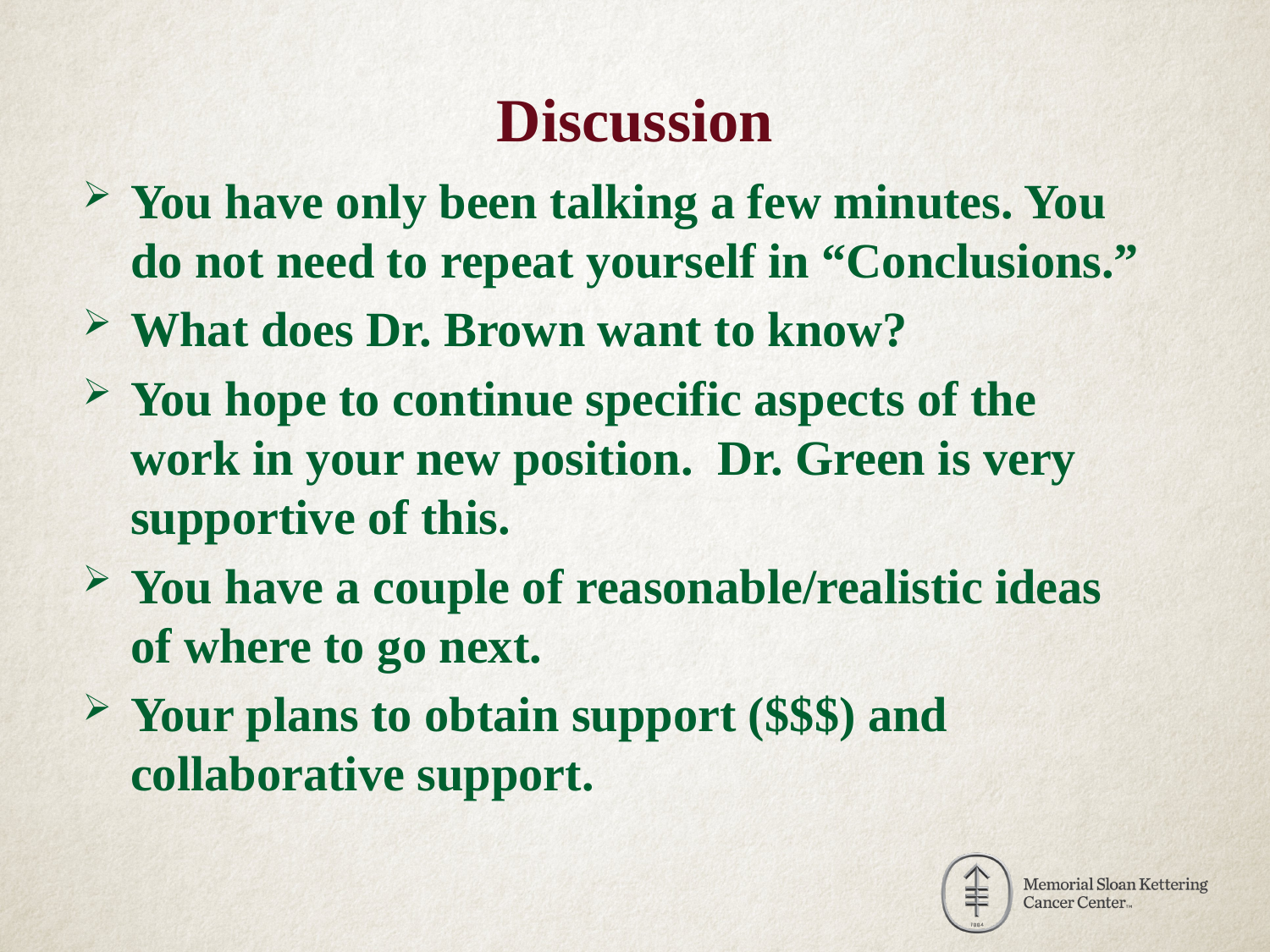

# Discussion
You have only been talking a few minutes. You do not need to repeat yourself in “Conclusions.”
What does Dr. Brown want to know?
You hope to continue specific aspects of the work in your new position.  Dr. Green is very supportive of this.
You have a couple of reasonable/realistic ideas of where to go next.
Your plans to obtain support ($$$) and collaborative support.